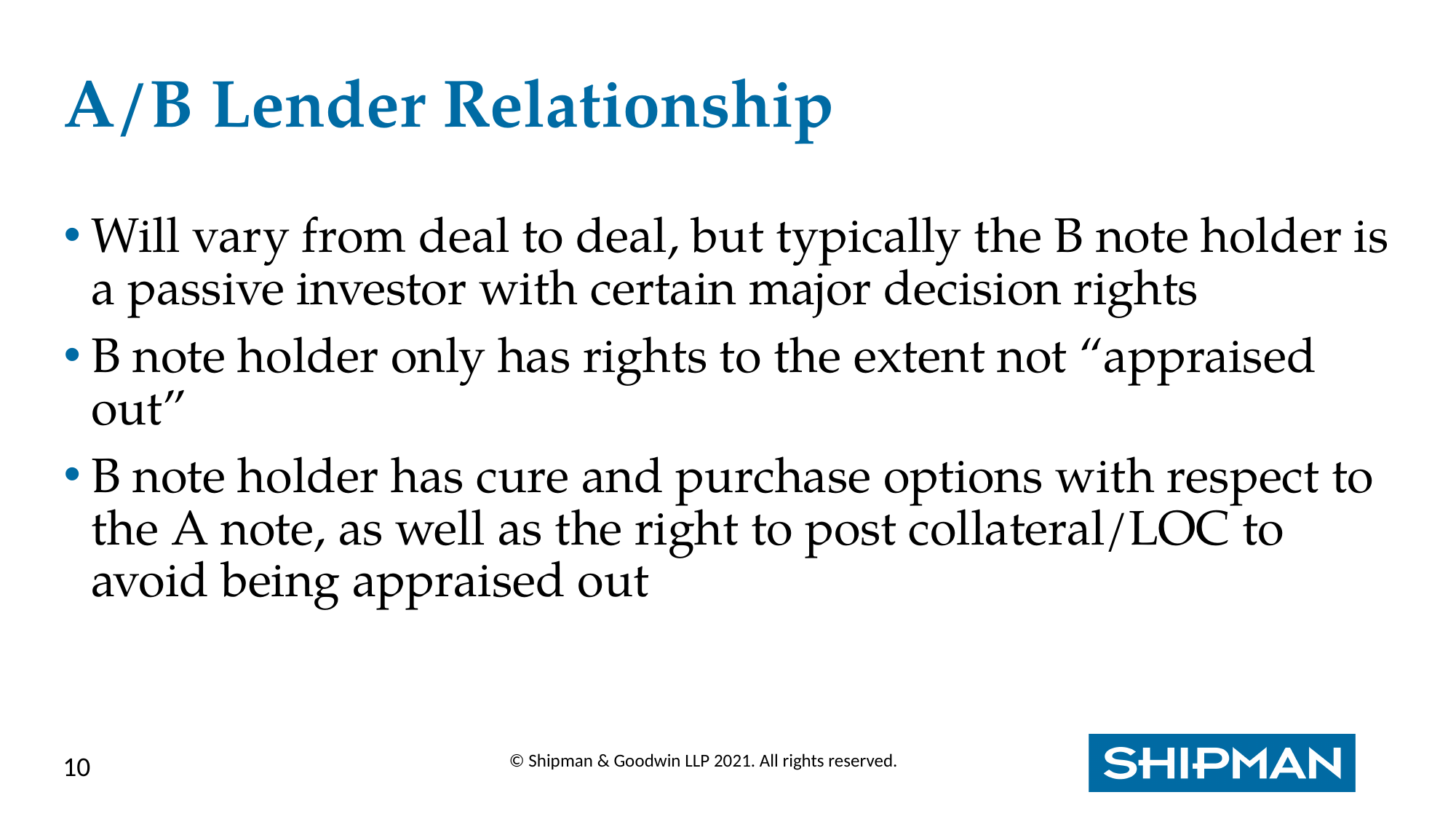

# A/B Lender Relationship
Will vary from deal to deal, but typically the B note holder is a passive investor with certain major decision rights
B note holder only has rights to the extent not “appraised out”
B note holder has cure and purchase options with respect to the A note, as well as the right to post collateral/LOC to avoid being appraised out

10
© Shipman & Goodwin LLP 2021. All rights reserved.